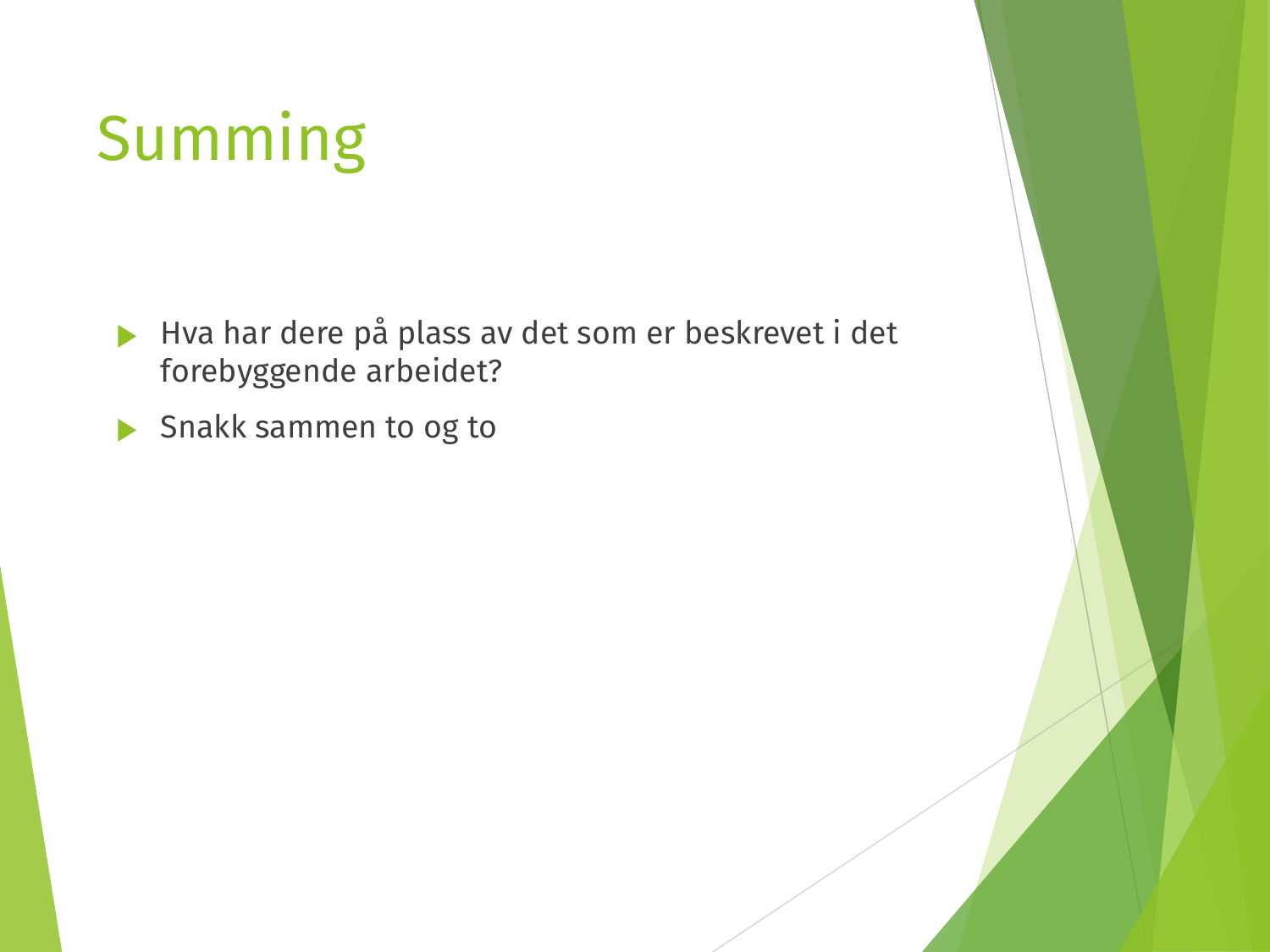

# Summing
Hva har dere på plass av det som er beskrevet i det forebyggende arbeidet?
Snakk sammen to og to